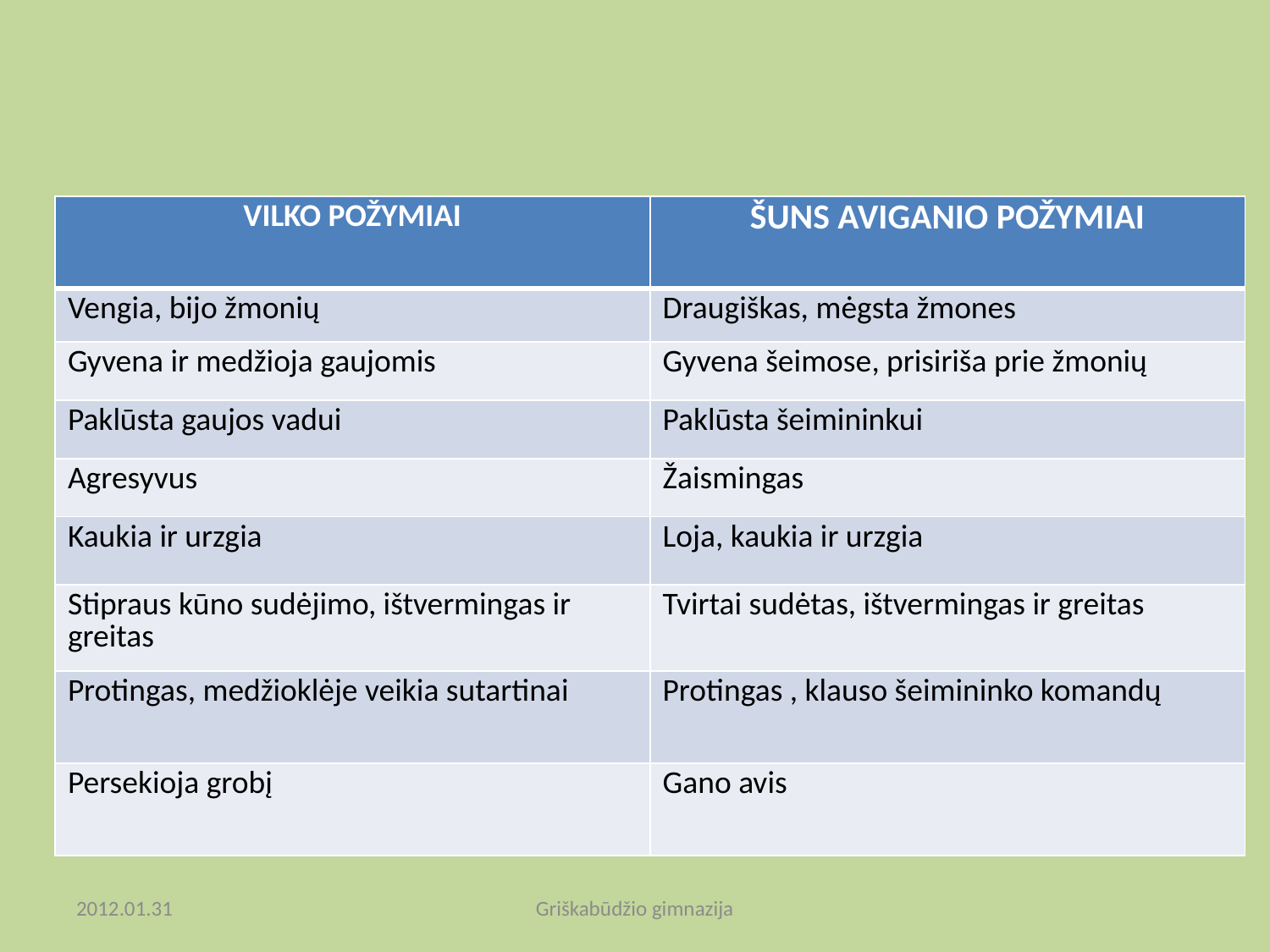

| VILKO POŽYMIAI | ŠUNS AVIGANIO POŽYMIAI |
| --- | --- |
| Vengia, bijo žmonių | Draugiškas, mėgsta žmones |
| Gyvena ir medžioja gaujomis | Gyvena šeimose, prisiriša prie žmonių |
| Paklūsta gaujos vadui | Paklūsta šeimininkui |
| Agresyvus | Žaismingas |
| Kaukia ir urzgia | Loja, kaukia ir urzgia |
| Stipraus kūno sudėjimo, ištvermingas ir greitas | Tvirtai sudėtas, ištvermingas ir greitas |
| Protingas, medžioklėje veikia sutartinai | Protingas , klauso šeimininko komandų |
| Persekioja grobį | Gano avis |
2012.01.31
Griškabūdžio gimnazija